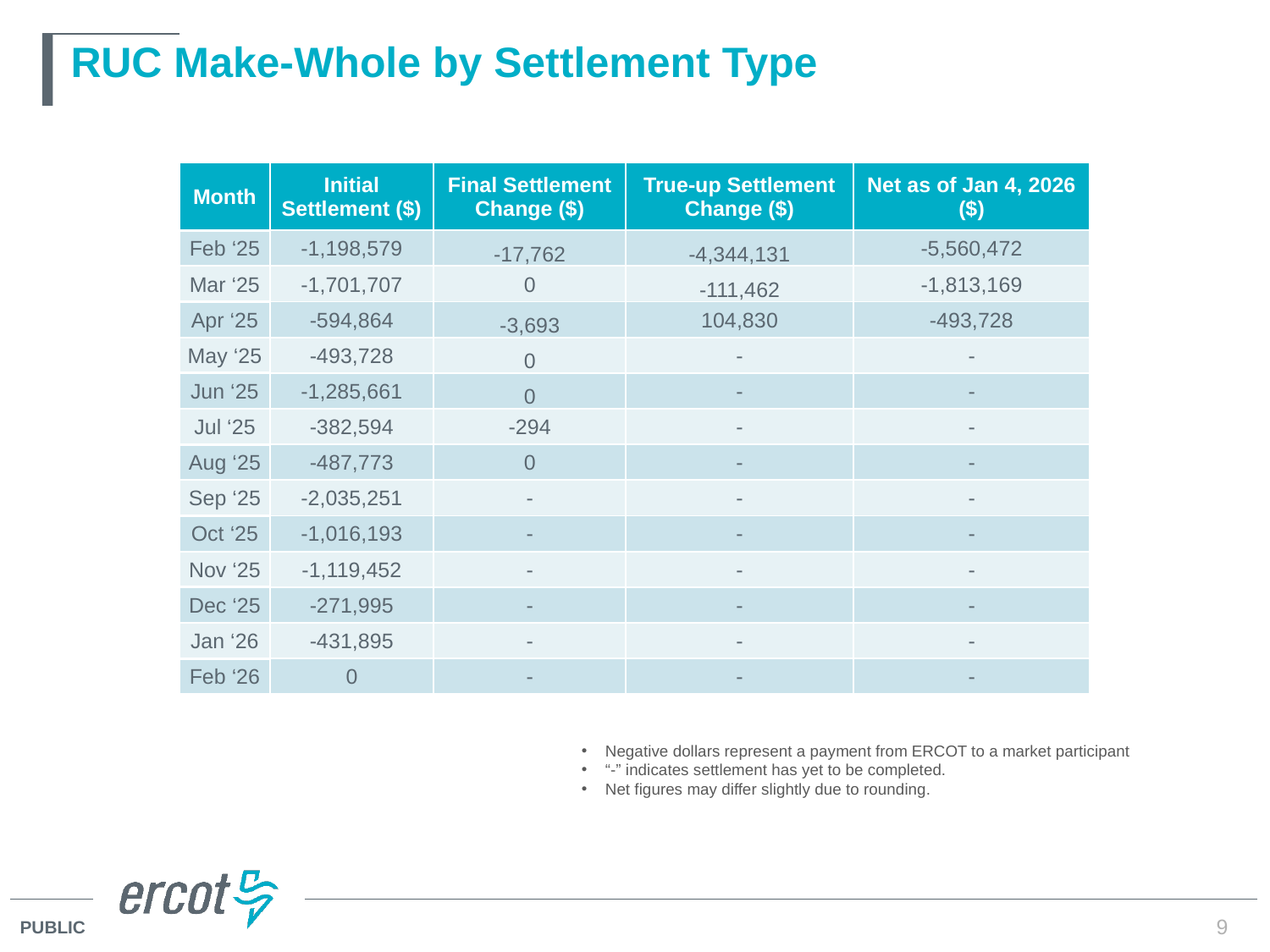

# RUC Make-Whole by Settlement Type
| Month | Initial Settlement ($) | Final Settlement Change ($) | True-up Settlement Change ($) | Net as of Jan 4, 2026 ($) |
| --- | --- | --- | --- | --- |
| Feb ‘25 | -1,198,579 | -17,762 | -4,344,131 | -5,560,472 |
| Mar ‘25 | -1,701,707 | 0 | -111,462 | -1,813,169 |
| Apr ‘25 | -594,864 | -3,693 | 104,830 | -493,728 |
| May ‘25 | -493,728 | 0 | - | - |
| Jun ‘25 | -1,285,661 | 0 | - | - |
| Jul ‘25 | -382,594 | -294 | - | - |
| Aug ‘25 | -487,773 | 0 | - | - |
| Sep ‘25 | -2,035,251 | - | - | - |
| Oct ‘25 | -1,016,193 | - | - | - |
| Nov ‘25 | -1,119,452 | - | - | - |
| Dec ‘25 | -271,995 | - | - | - |
| Jan ‘26 | -431,895 | - | - | - |
| Feb ‘26 | 0 | - | - | - |
Negative dollars represent a payment from ERCOT to a market participant
“-” indicates settlement has yet to be completed.
Net figures may differ slightly due to rounding.
9